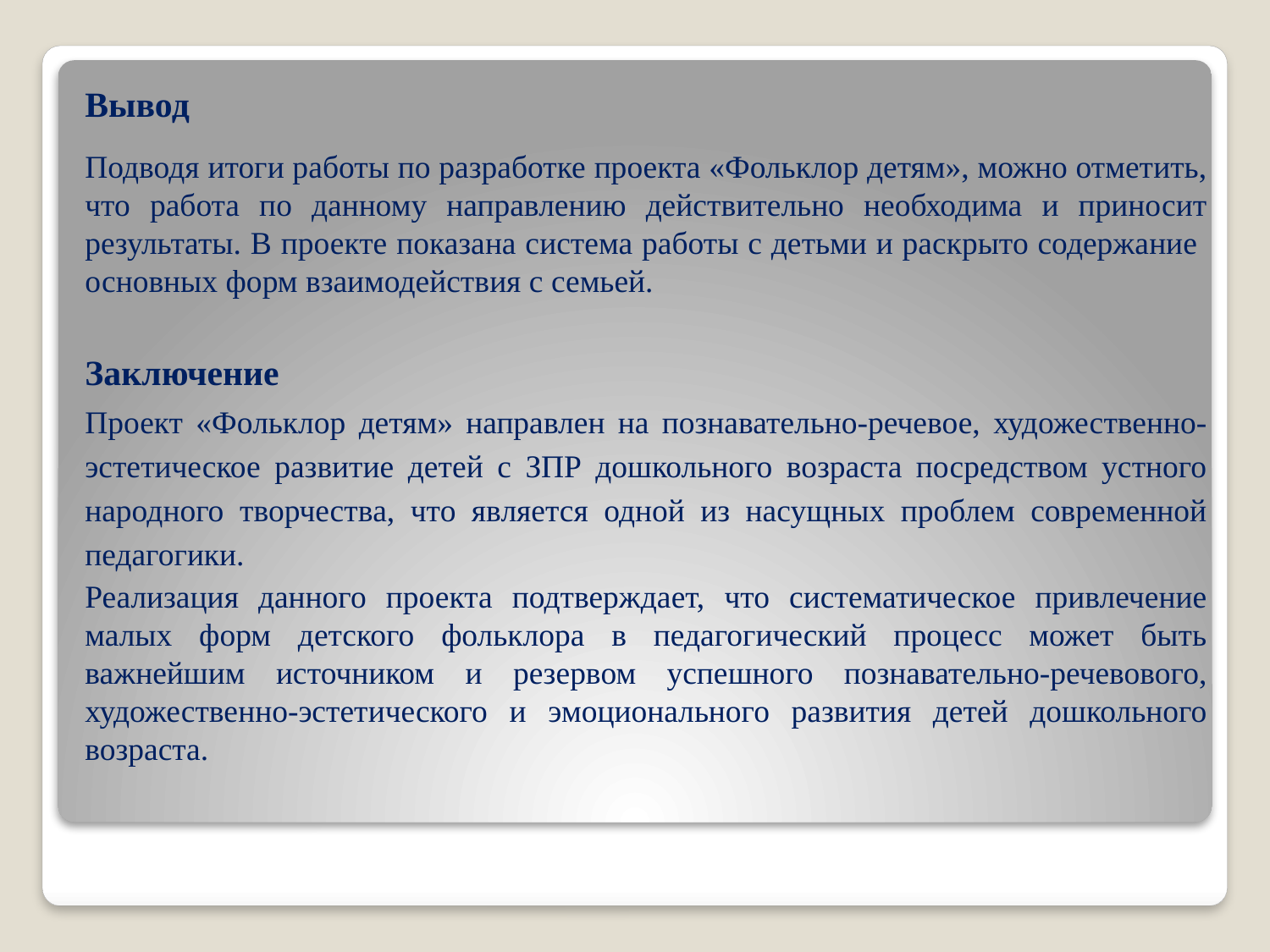

Вывод
Подводя итоги работы по разработке проекта «Фольклор детям», можно отметить, что работа по данному направлению действительно необходима и приносит результаты. В проекте показана система работы с детьми и раскрыто содержание  основных форм взаимодействия с семьей.

Заключение
Проект «Фольклор детям» направлен на познавательно-речевое, художественно-эстетическое развитие детей с ЗПР дошкольного возраста посредством устного народного творчества, что является одной из насущных проблем современной педагогики.
Реализация данного проекта подтверждает, что систематическое привлечение малых форм детского фольклора в педагогический процесс может быть важнейшим источником и резервом успешного познавательно-речевового, художественно-эстетического и эмоционального развития детей дошкольного возраста.